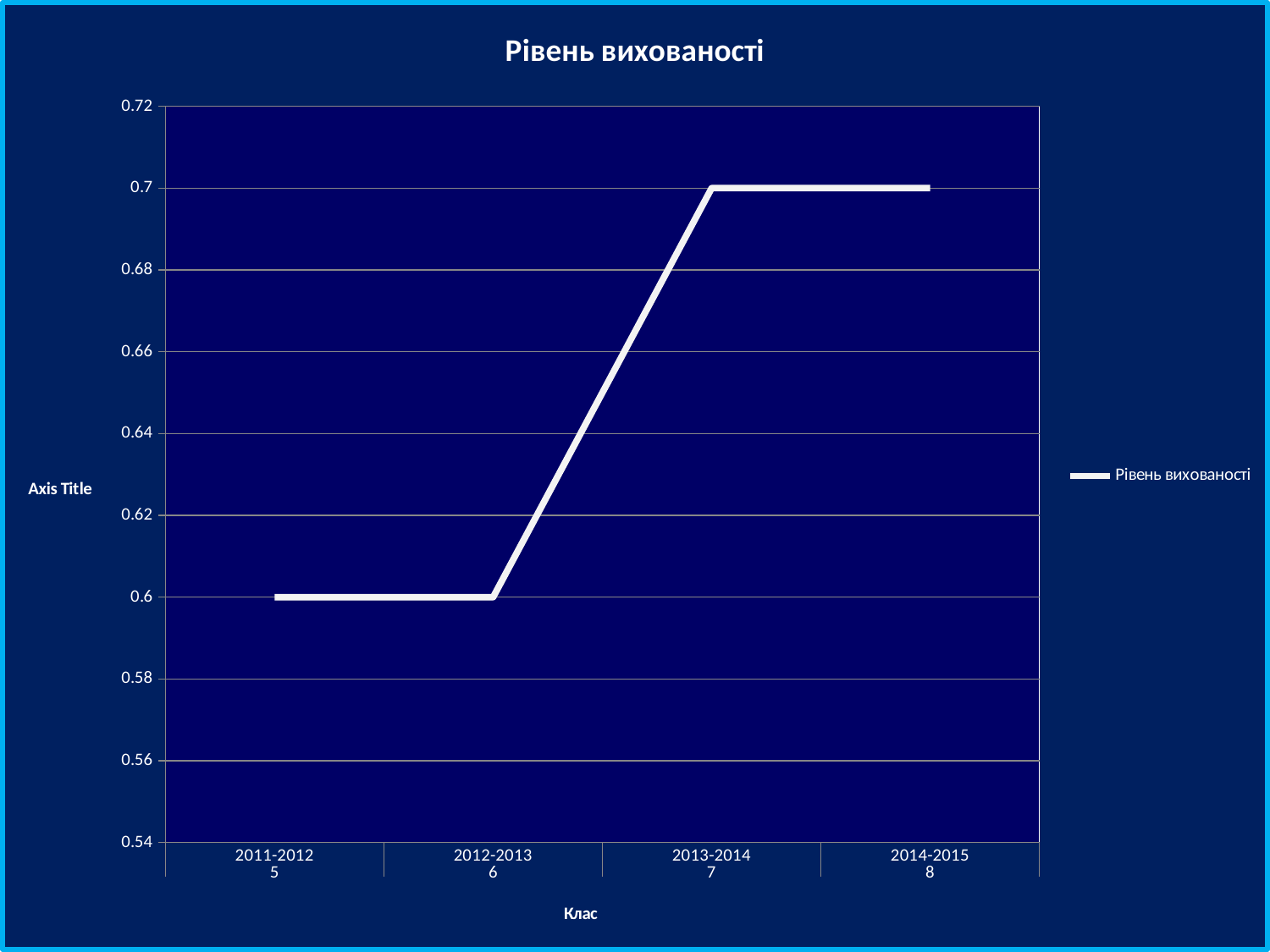

### Chart:

| Category | Рівень вихованості |
|---|---|
| 2011-2012 | 0.6 |
| 2012-2013 | 0.6 |
| 2013-2014 | 0.7 |
| 2014-2015 | 0.7 |